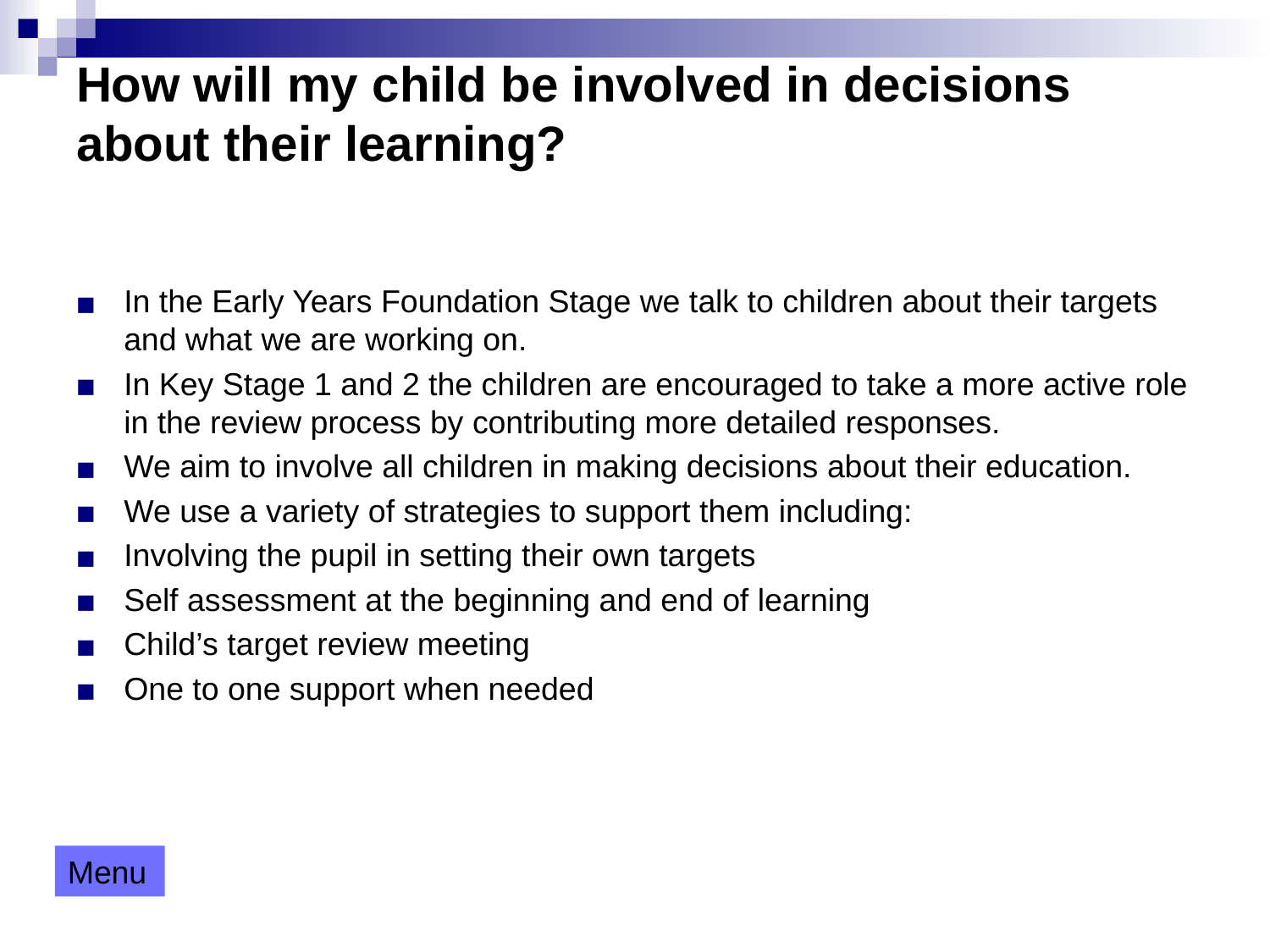

# How will my child be involved in decisions about their learning?
In the Early Years Foundation Stage we talk to children about their targets and what we are working on.
In Key Stage 1 and 2 the children are encouraged to take a more active role in the review process by contributing more detailed responses.
We aim to involve all children in making decisions about their education.
We use a variety of strategies to support them including:
Involving the pupil in setting their own targets
Self assessment at the beginning and end of learning
Child’s target review meeting
One to one support when needed

Menu